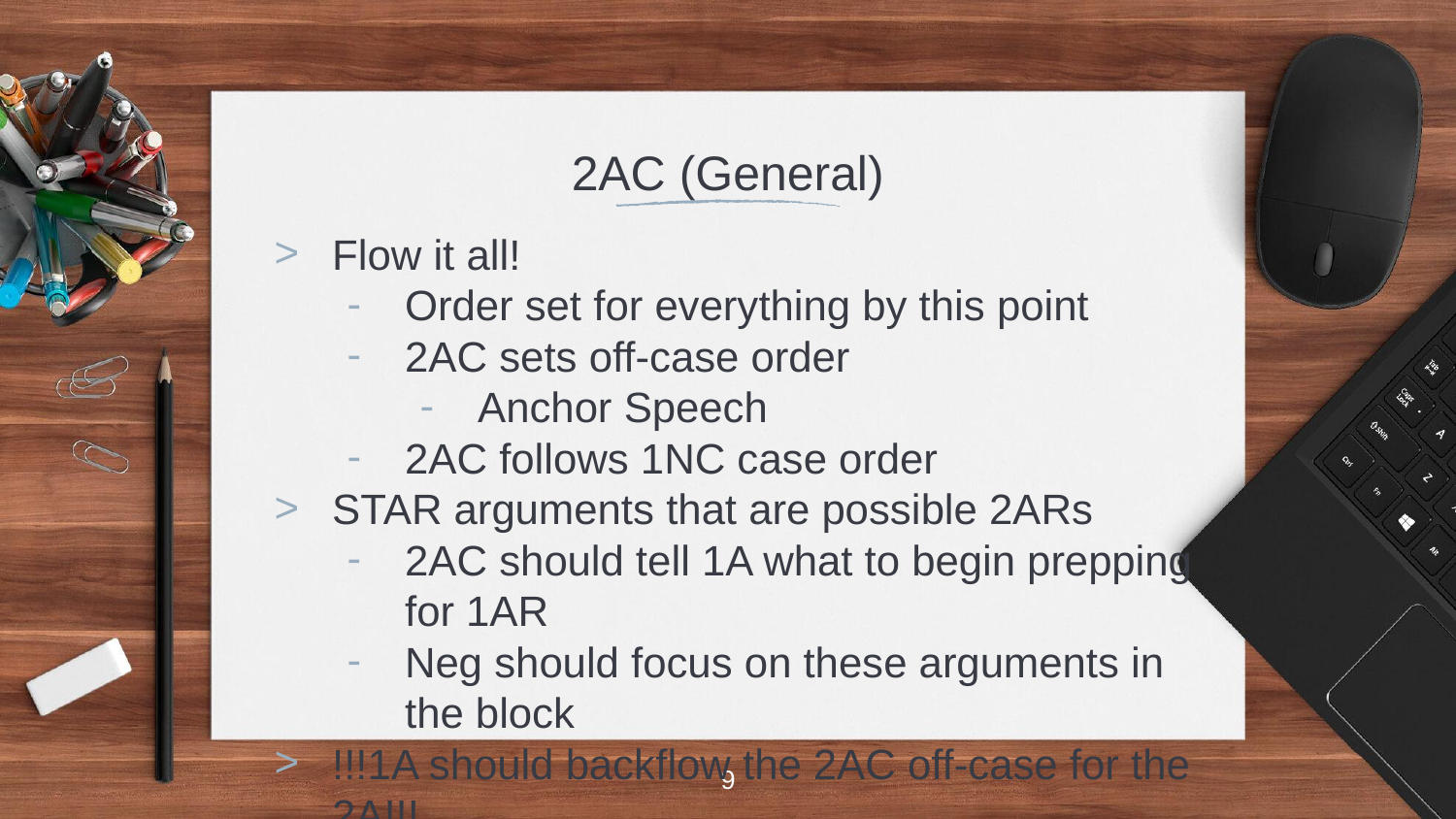

# 2AC (General)
Flow it all!
Order set for everything by this point
2AC sets off-case order
Anchor Speech
2AC follows 1NC case order
STAR arguments that are possible 2ARs
2AC should tell 1A what to begin prepping for 1AR
Neg should focus on these arguments in the block
!!!1A should backflow the 2AC off-case for the 2A!!!
9